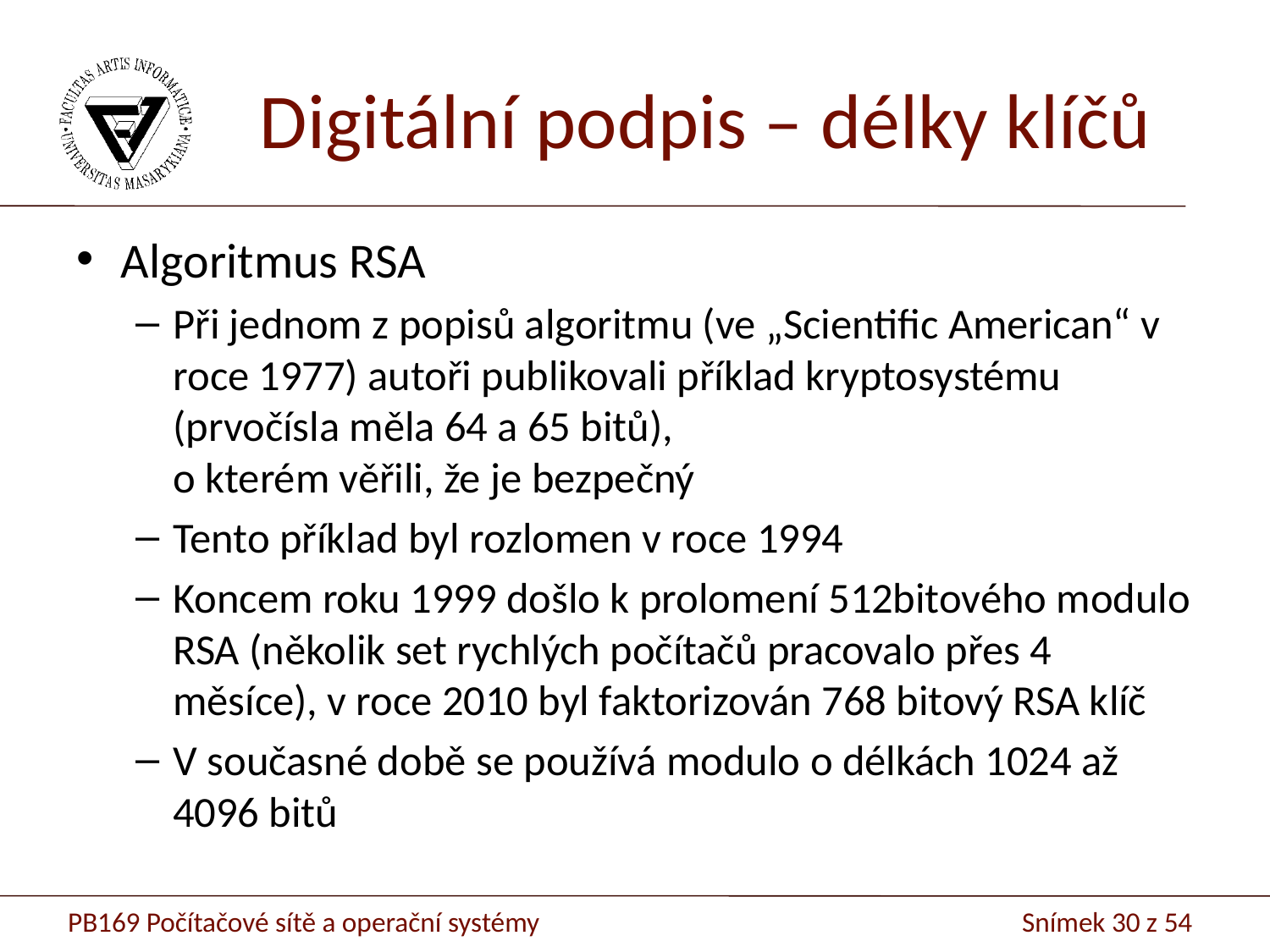

# Digitální podpis – délky klíčů
Algoritmus RSA
Při jednom z popisů algoritmu (ve „Scientific American“ v roce 1977) autoři publikovali příklad kryptosystému (prvočísla měla 64 a 65 bitů),
o kterém věřili, že je bezpečný
Tento příklad byl rozlomen v roce 1994
Koncem roku 1999 došlo k prolomení 512bitového modulo RSA (několik set rychlých počítačů pracovalo přes 4 měsíce), v roce 2010 byl faktorizován 768 bitový RSA klíč
V současné době se používá modulo o délkách 1024 až 4096 bitů